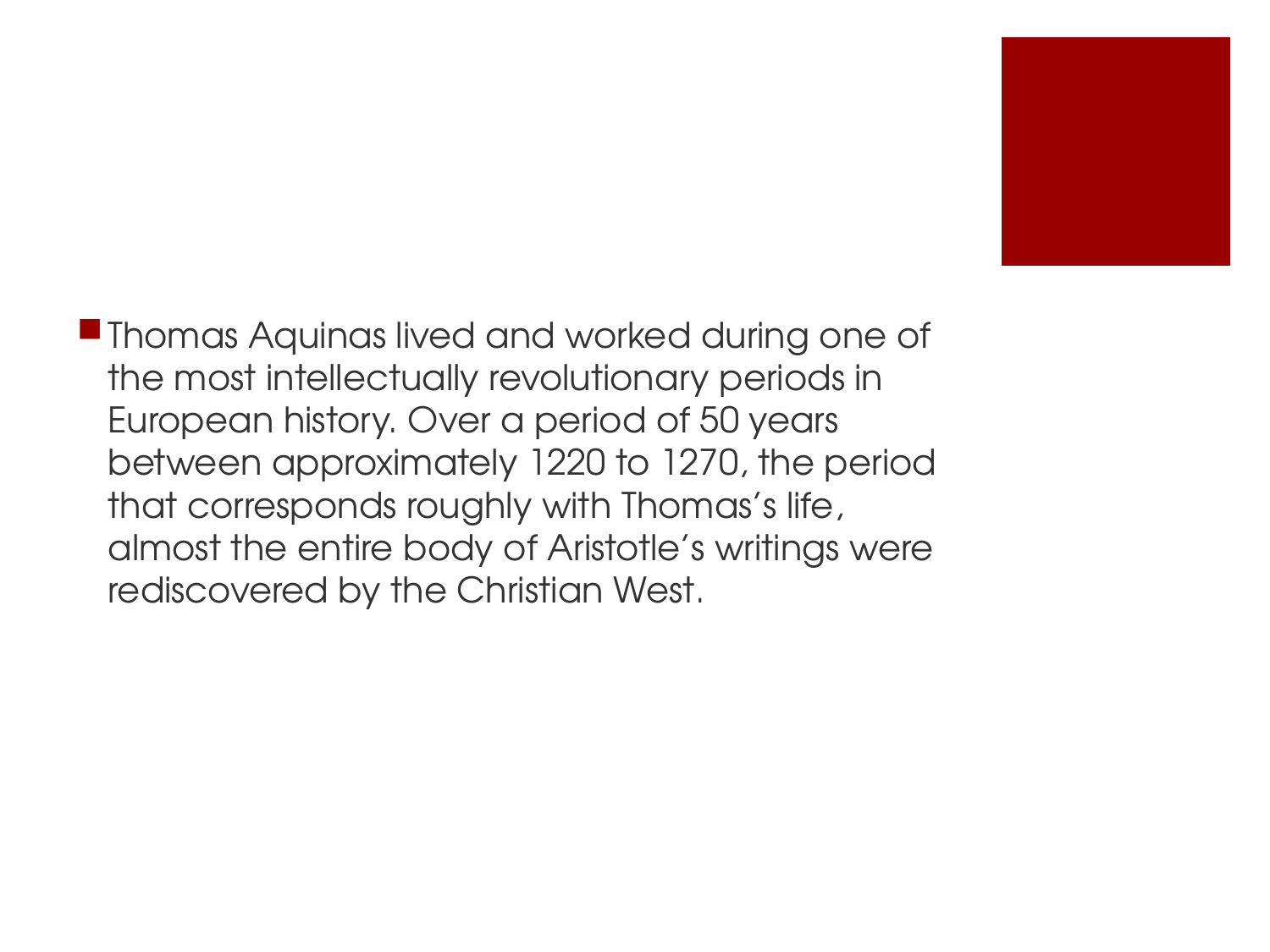

#
Thomas Aquinas lived and worked during one of the most intellectually revolutionary periods in European history. Over a period of 50 years between approximately 1220 to 1270, the period that corresponds roughly with Thomas’s life, almost the entire body of Aristotle’s writings were rediscovered by the Christian West.